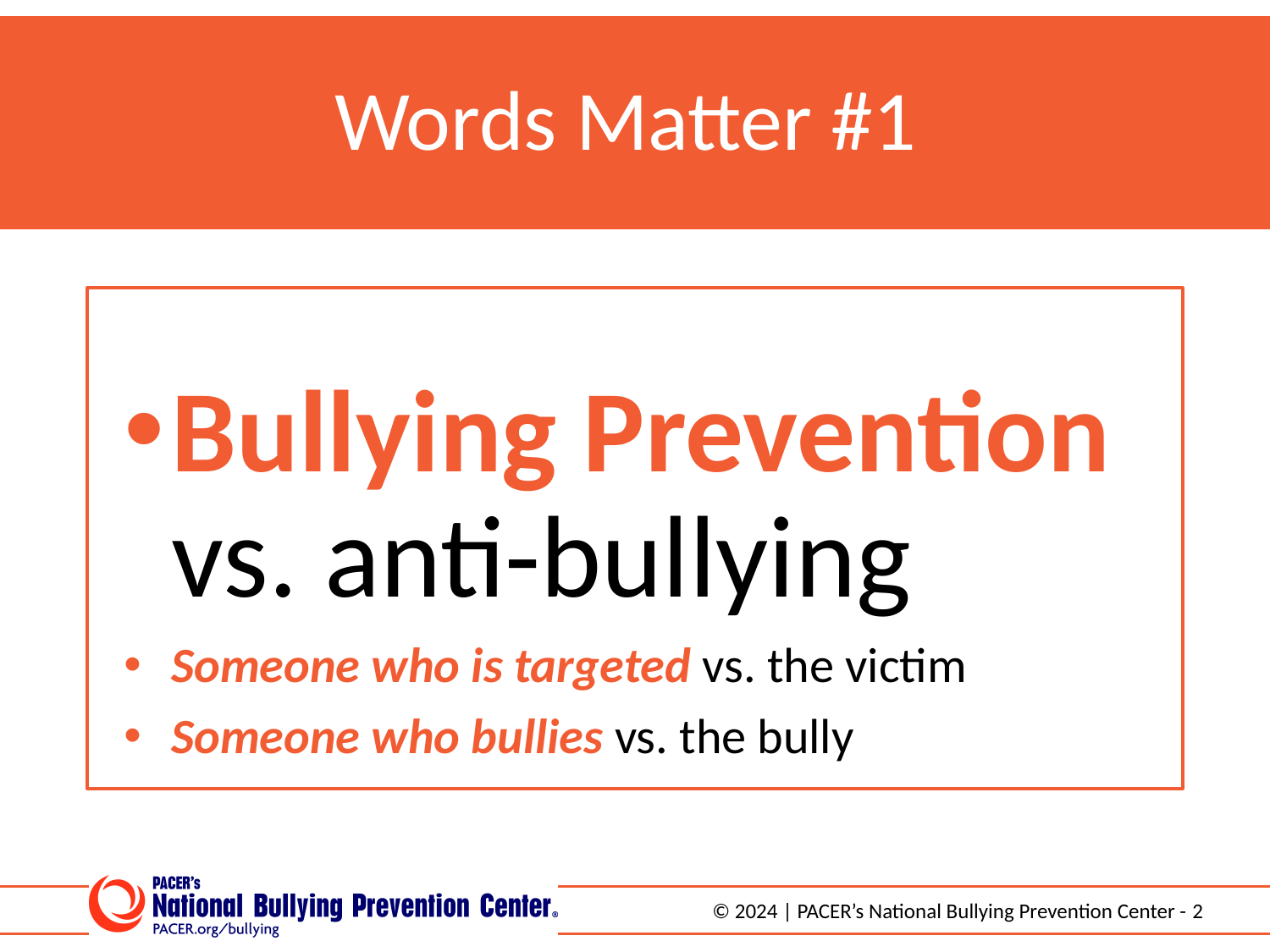

# Words Matter #1

Bullying Prevention vs. anti-bullying
Someone who is targeted vs. the victim
Someone who bullies vs. the bully